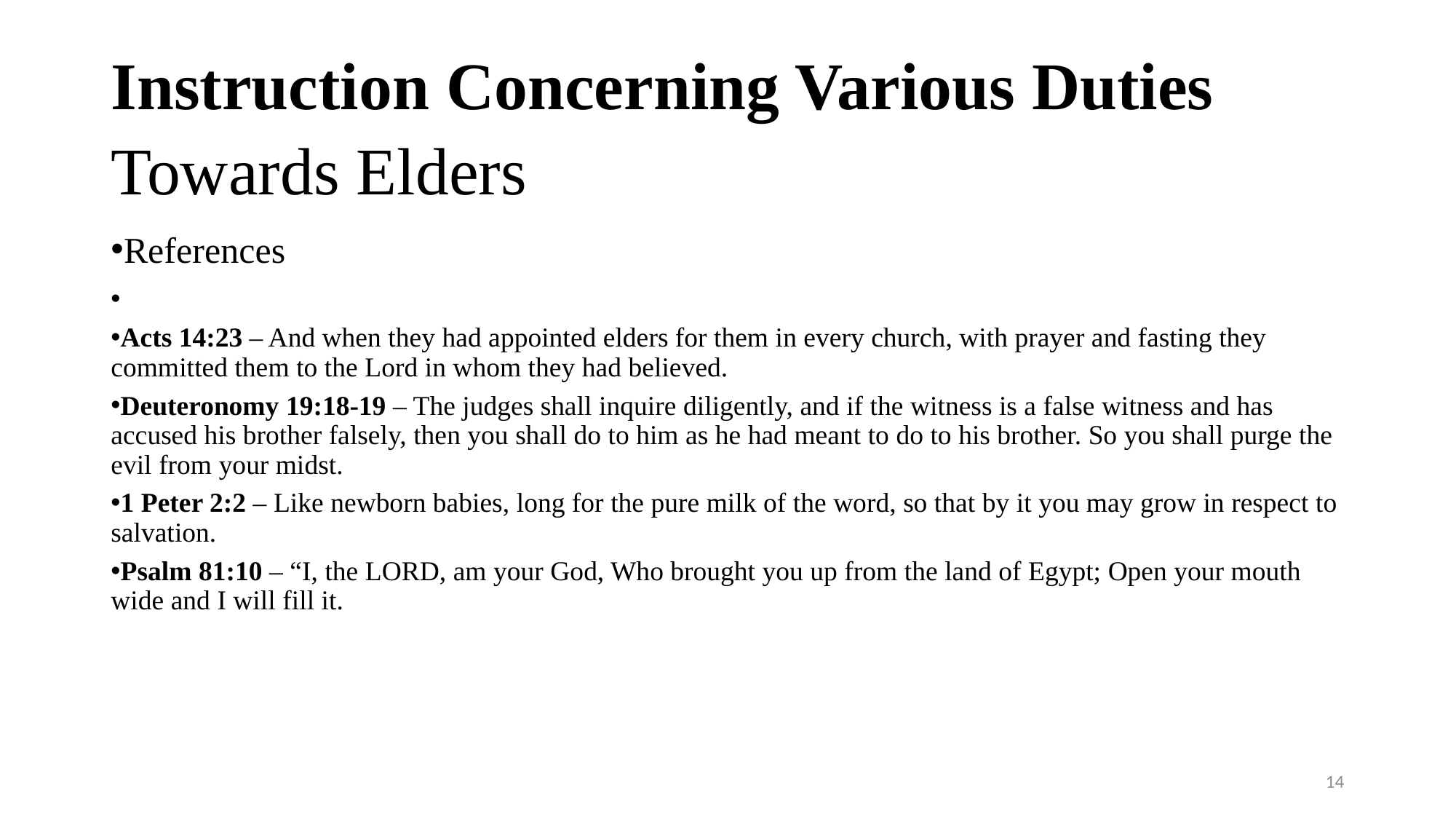

# Instruction Concerning Various Duties Towards Elders
References

Acts 14:23 – And when they had appointed elders for them in every church, with prayer and fasting they committed them to the Lord in whom they had believed.
Deuteronomy 19:18-19 – The judges shall inquire diligently, and if the witness is a false witness and has accused his brother falsely, then you shall do to him as he had meant to do to his brother. So you shall purge the evil from your midst.
1 Peter 2:2 – Like newborn babies, long for the pure milk of the word, so that by it you may grow in respect to salvation.
Psalm 81:10 – “I, the LORD, am your God, Who brought you up from the land of Egypt; Open your mouth wide and I will fill it.

14